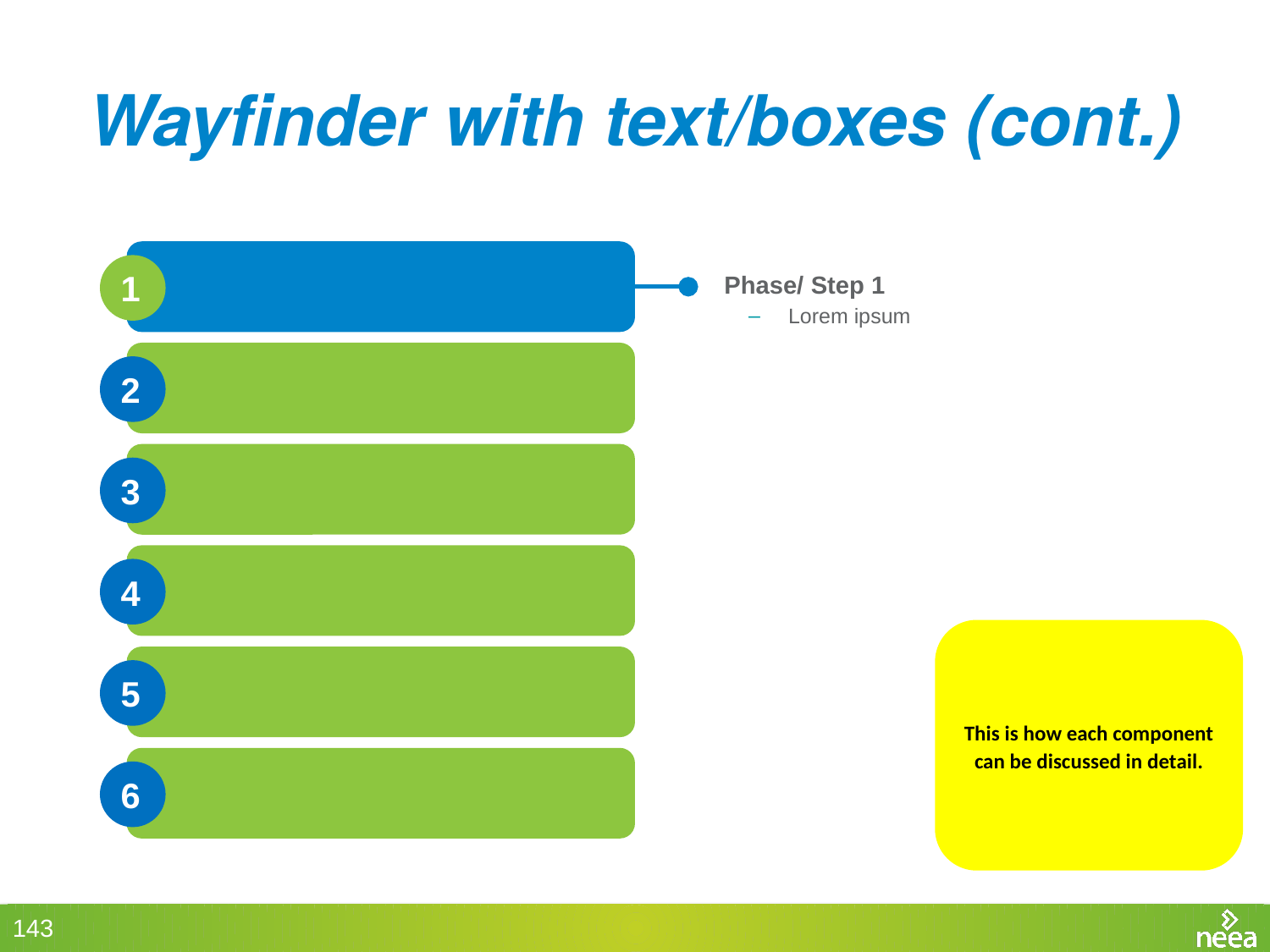

# Wayfinder with text/boxes (cont.)

1
Phase/ Step 1
Lorem ipsum

2

3

4
This is how each component can be discussed in detail.

5
Vestibulum braxt iv placerat,
id sodales pellentesque.

6